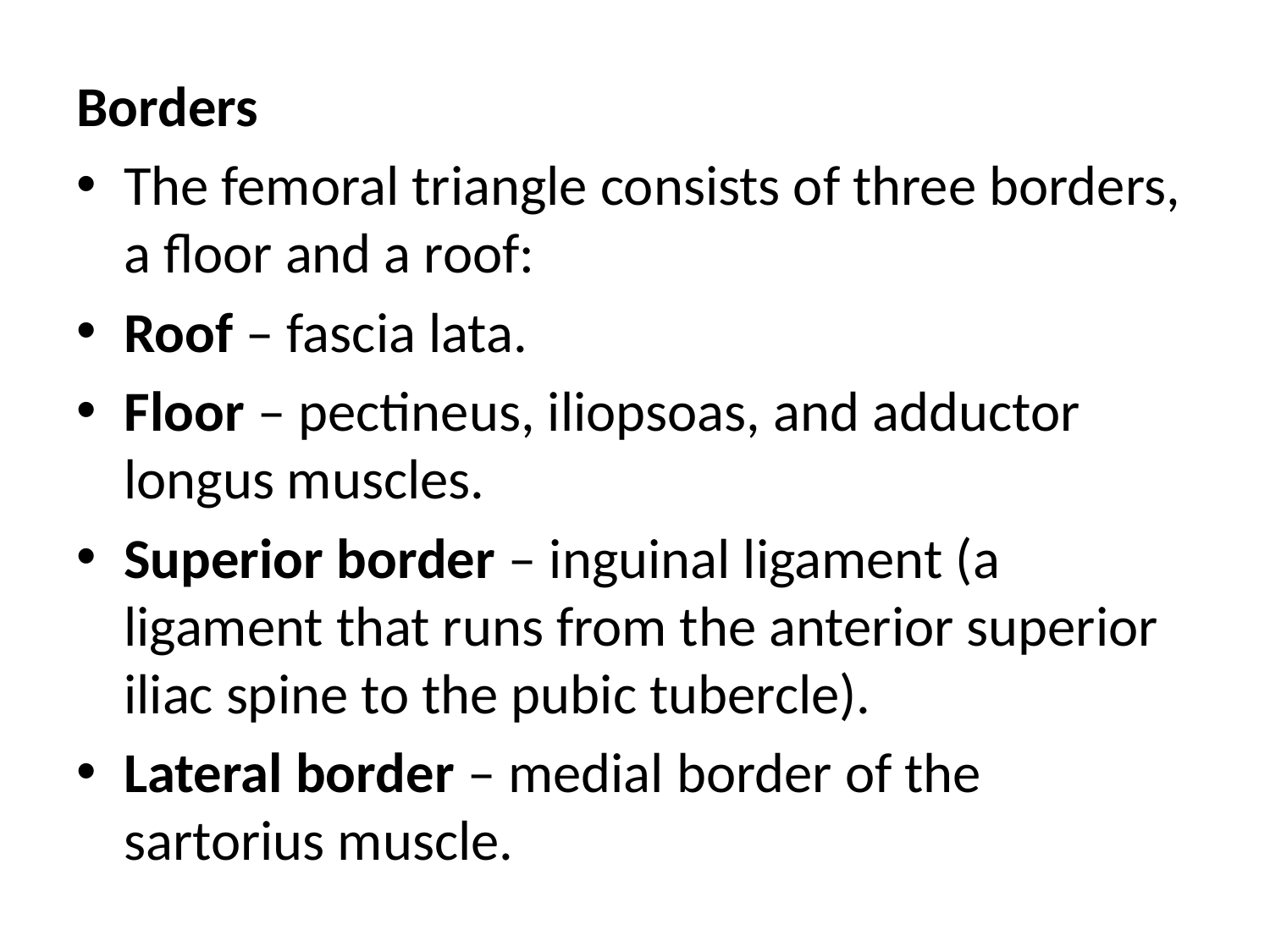

Borders
The femoral triangle consists of three borders, a floor and a roof:
Roof – fascia lata.
Floor – pectineus, iliopsoas, and adductor longus muscles.
Superior border – inguinal ligament (a ligament that runs from the anterior superior iliac spine to the pubic tubercle).
Lateral border – medial border of the sartorius muscle.